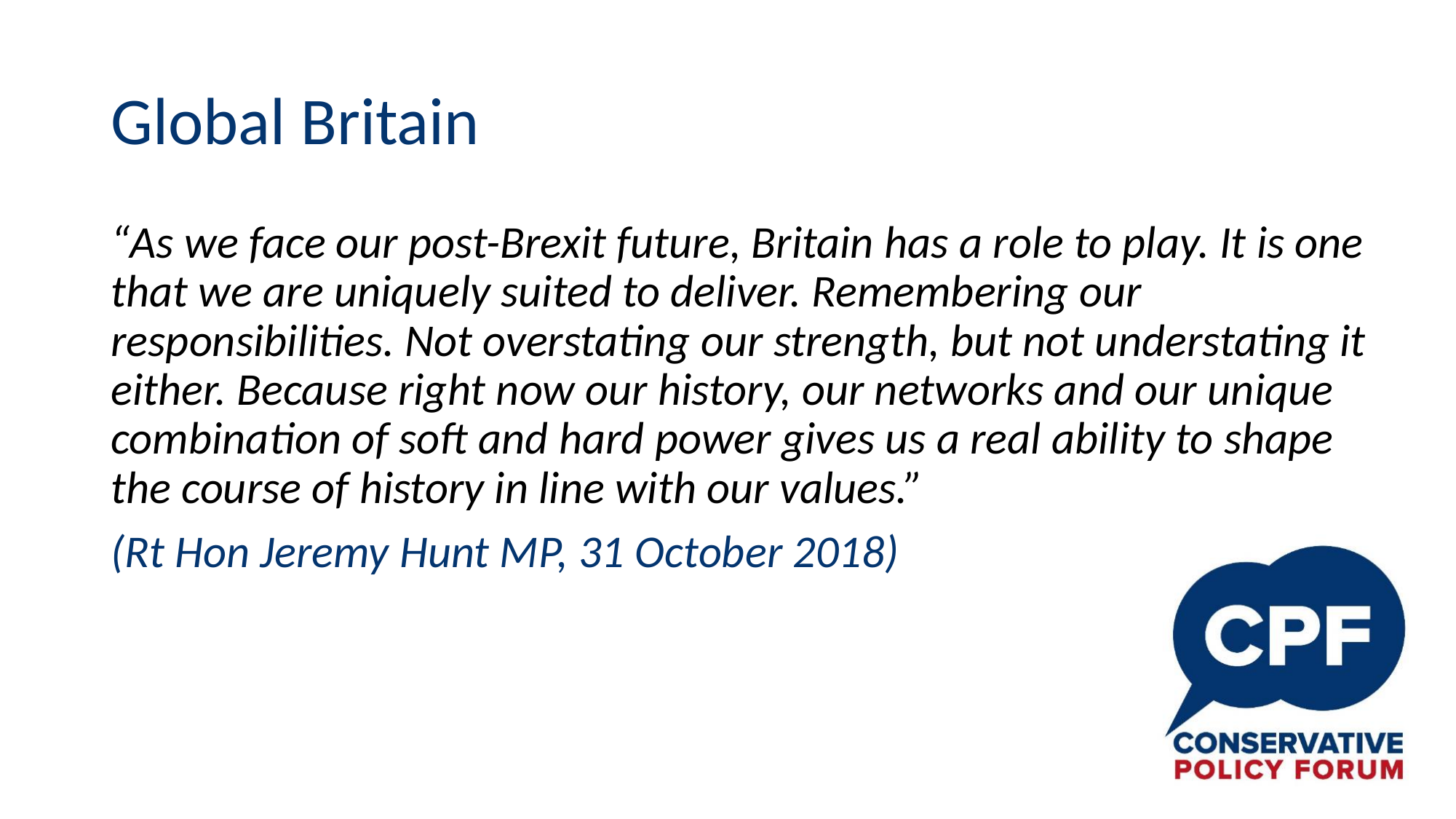

# Global Britain
“As we face our post-Brexit future, Britain has a role to play. It is one that we are uniquely suited to deliver. Remembering our responsibilities. Not overstating our strength, but not understating it either. Because right now our history, our networks and our unique combination of soft and hard power gives us a real ability to shape the course of history in line with our values.”
(Rt Hon Jeremy Hunt MP, 31 October 2018)